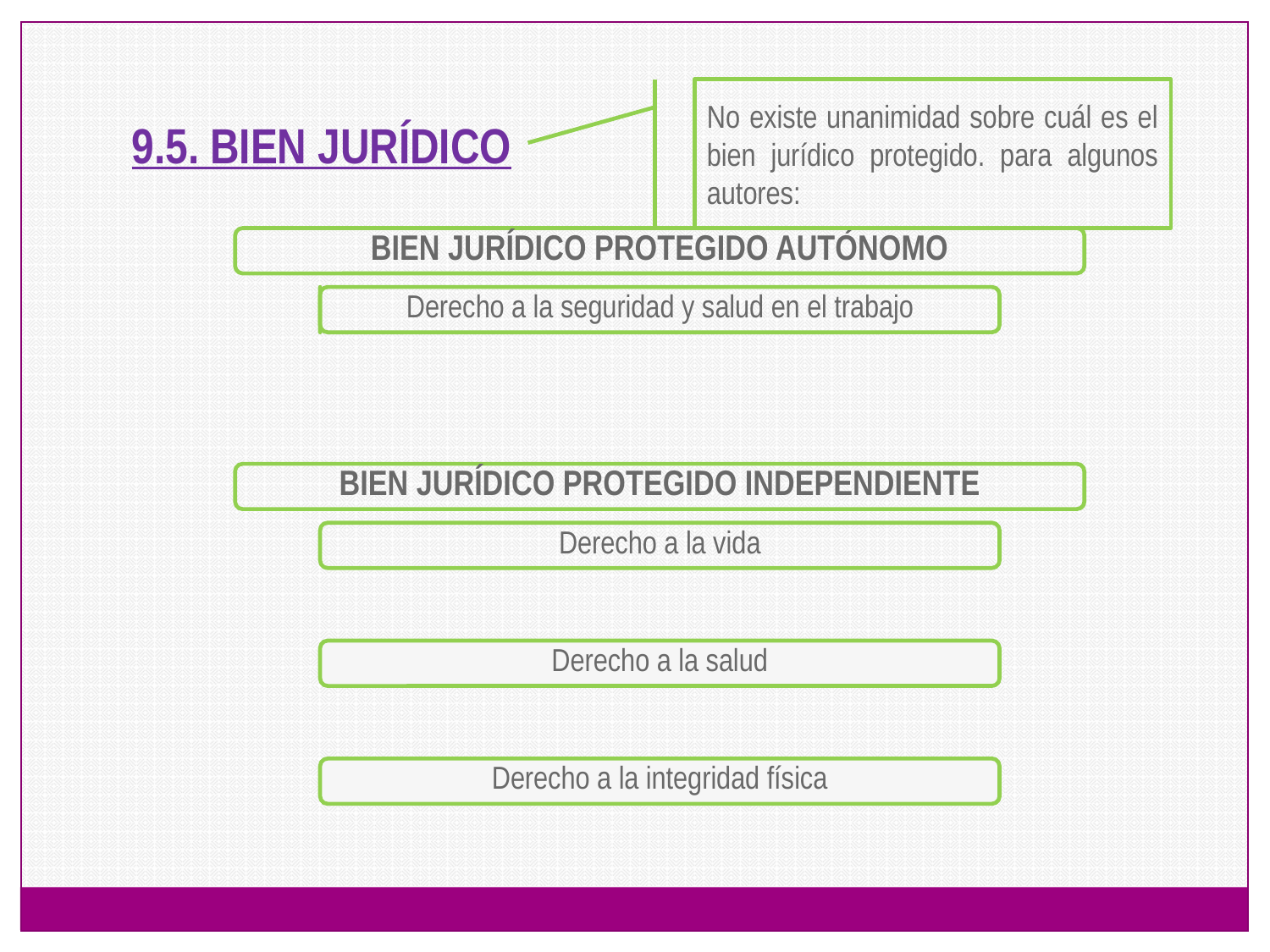

9.5. BIEN JURÍDICO
No existe unanimidad sobre cuál es el bien jurídico protegido. para algunos autores:
BIEN JURÍDICO PROTEGIDO AUTÓNOMO
BIEN JURÍDICO PROTEGIDO INDEPENDIENTE
Derecho a la vida
Derecho a la integridad física
Derecho a la seguridad y salud en el trabajo
Derecho a la salud